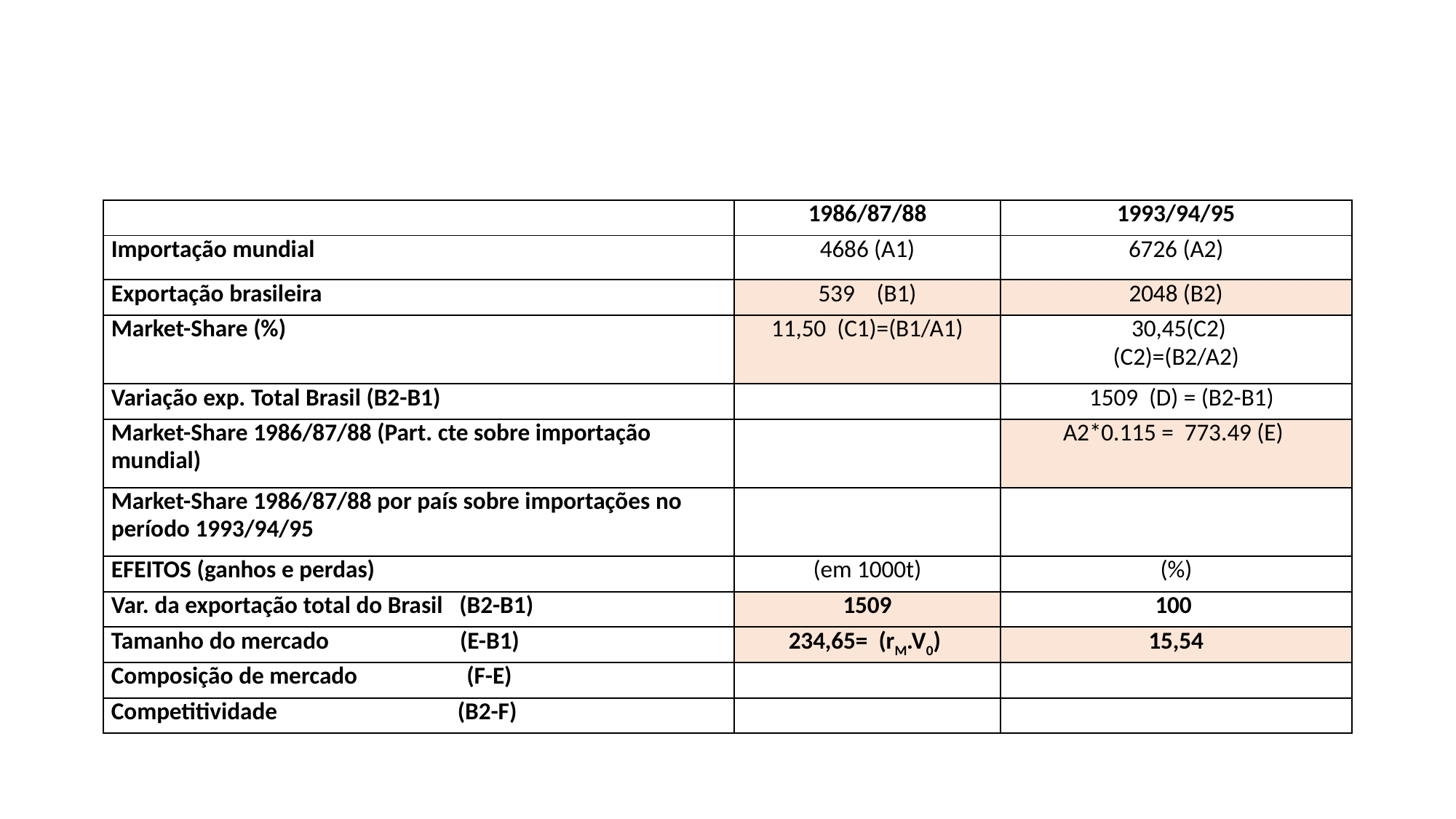

Exemplo de procedimento para cálculo de MSC
|  | 1986/87/88 | 1993/94/95 |
| --- | --- | --- |
| Importação mundial | 4686 (A1) | 6726 (A2) |
| Exportação brasileira | 539 (B1) | 2048 (B2) |
| Market-Share (%) | 11,50 (C1)=(B1/A1) | 30,45(C2) (C2)=(B2/A2) |
| Variação exp. Total Brasil (B2-B1) |  | 1509 (D) = (B2-B1) |
| Market-Share 1986/87/88 (Part. cte sobre importação mundial) |  | A2\*0.115 = 773.49 (E) |
| Market-Share 1986/87/88 por país sobre importações no período 1993/94/95 |  |  |
| EFEITOS (ganhos e perdas) | (em 1000t) | (%) |
| Var. da exportação total do Brasil (B2-B1) | 1509 | 100 |
| Tamanho do mercado (E-B1) | 234,65= (rM.V0) | 15,54 |
| Composição de mercado (F-E) |  |  |
| Competitividade (B2-F) |  |  |